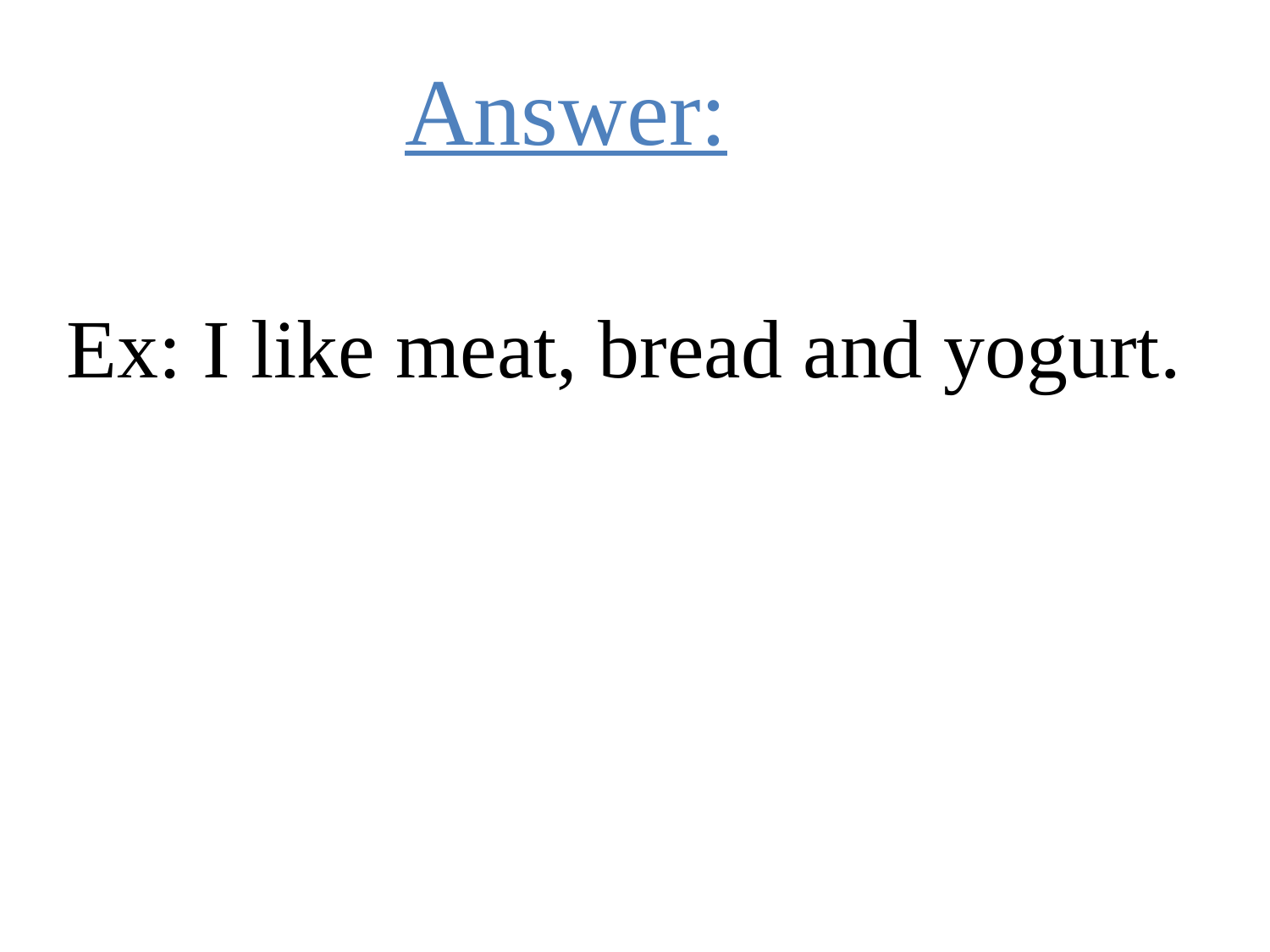

# Answer:
Ex: I like meat, bread and yogurt.